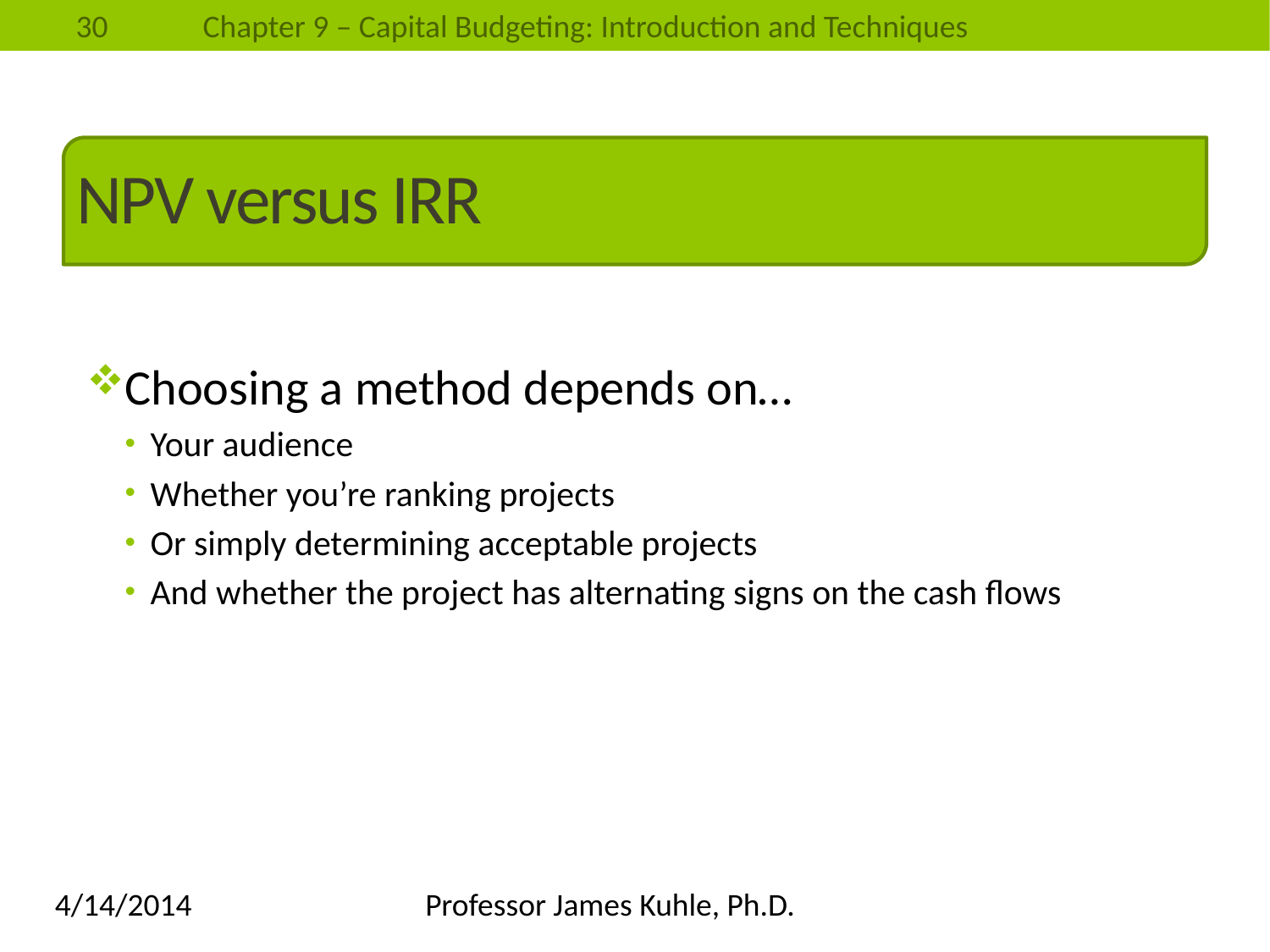

# NPV versus IRR
Choosing a method depends on…
Your audience
Whether you’re ranking projects
Or simply determining acceptable projects
And whether the project has alternating signs on the cash flows

4/14/2014
Professor James Kuhle, Ph.D.